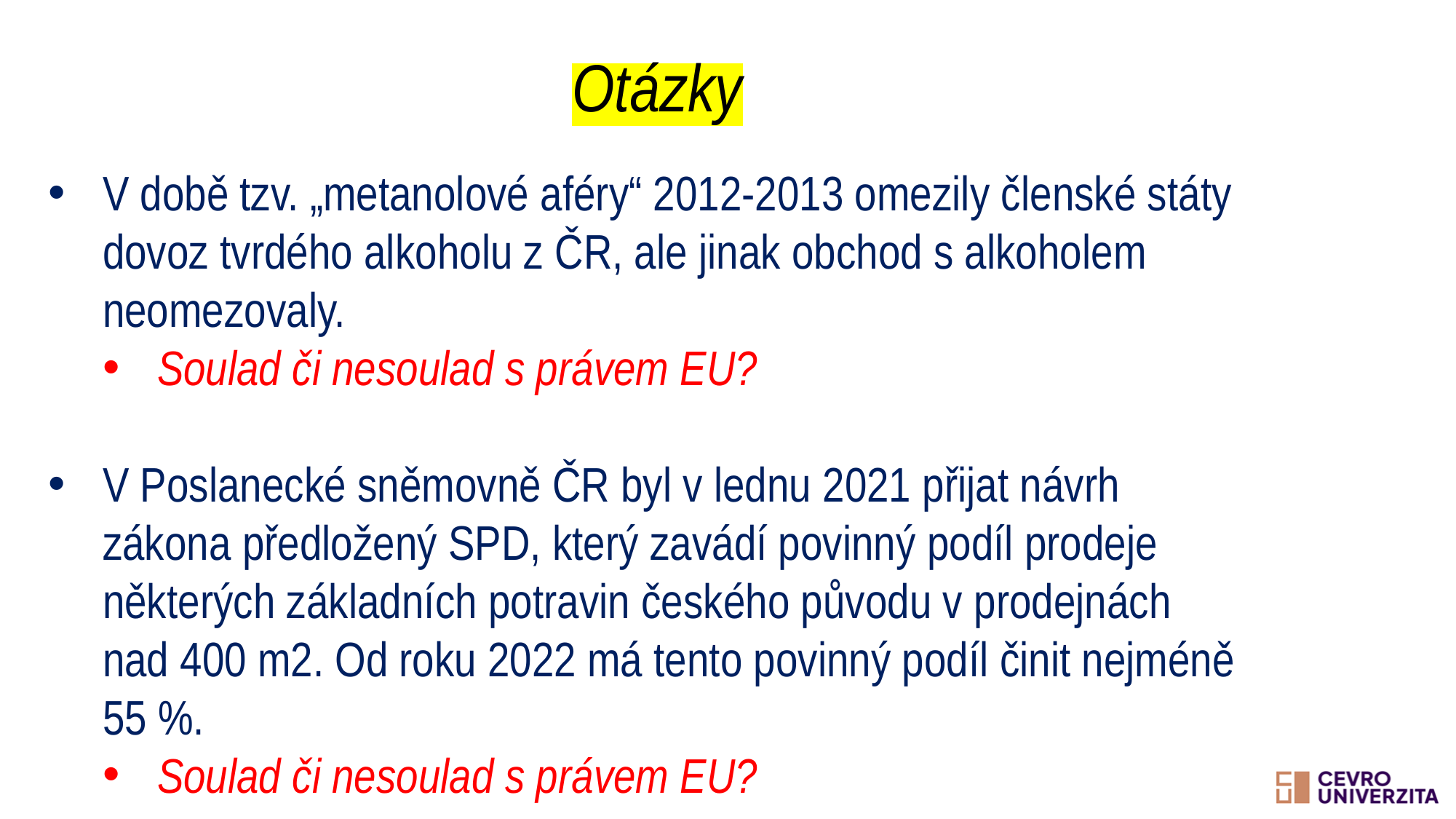

Otázky
V době tzv. „metanolové aféry“ 2012-2013 omezily členské státy dovoz tvrdého alkoholu z ČR, ale jinak obchod s alkoholem neomezovaly.
Soulad či nesoulad s právem EU?

V Poslanecké sněmovně ČR byl v lednu 2021 přijat návrh zákona předložený SPD, který zavádí povinný podíl prodeje některých základních potravin českého původu v prodejnách nad 400 m2. Od roku 2022 má tento povinný podíl činit nejméně 55 %.
Soulad či nesoulad s právem EU?